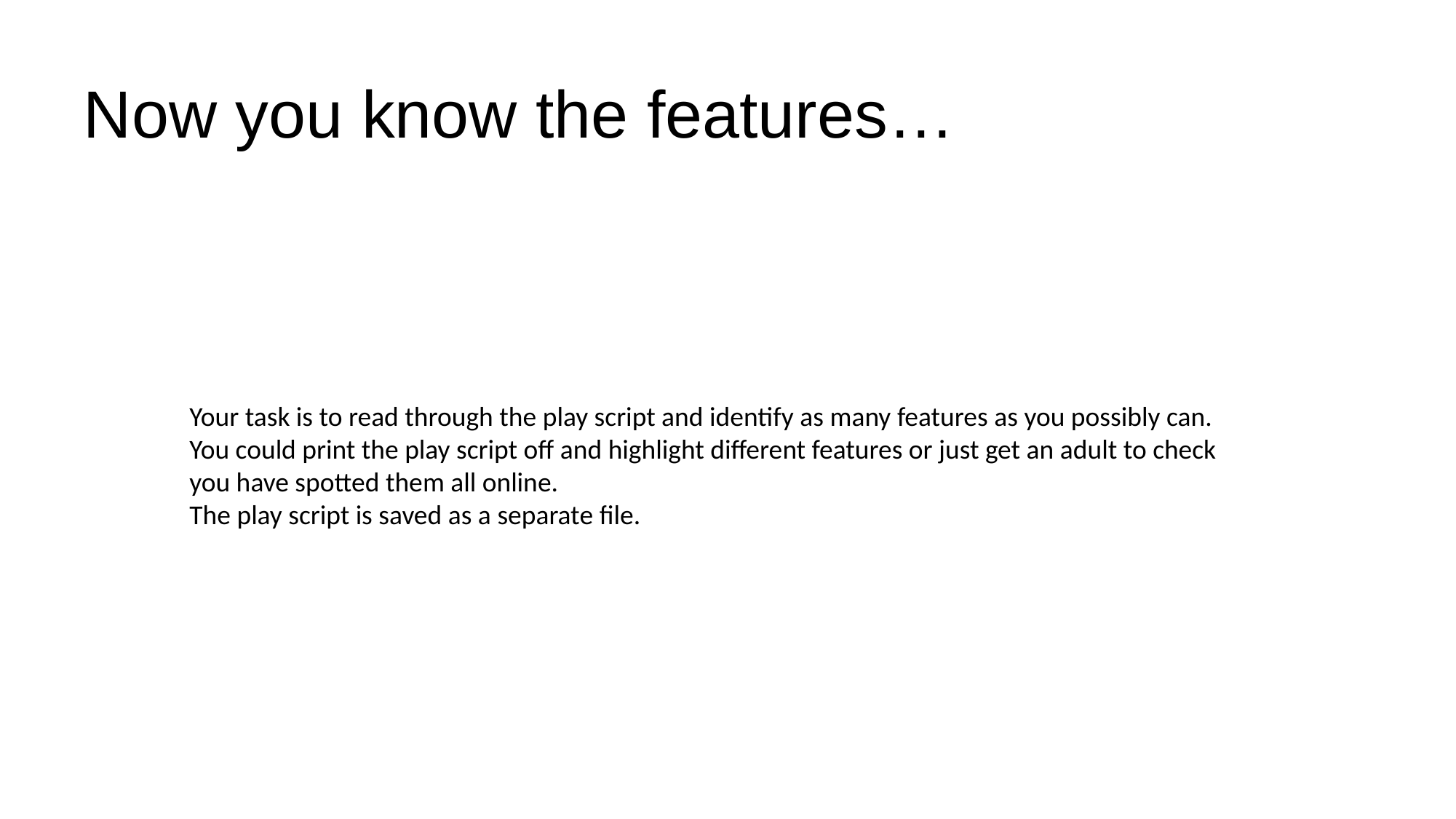

# Now you know the features…
Your task is to read through the play script and identify as many features as you possibly can.
You could print the play script off and highlight different features or just get an adult to check you have spotted them all online.
The play script is saved as a separate file.